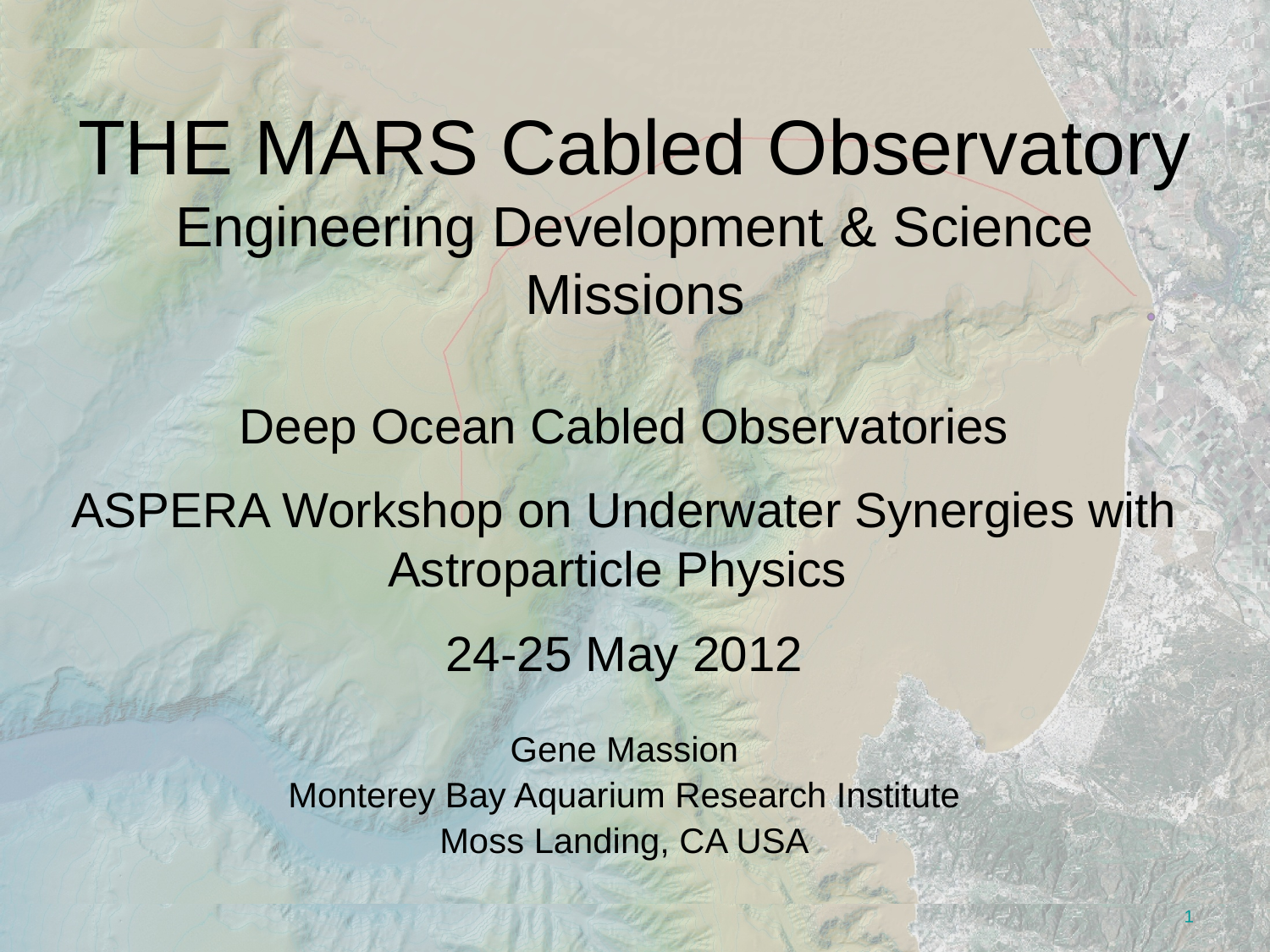

# THE MARS Cabled Observatory Engineering Development & Science Missions
Deep Ocean Cabled Observatories
ASPERA Workshop on Underwater Synergies with Astroparticle Physics
24-25 May 2012

Gene Massion
Monterey Bay Aquarium Research Institute
Moss Landing, CA USA

1